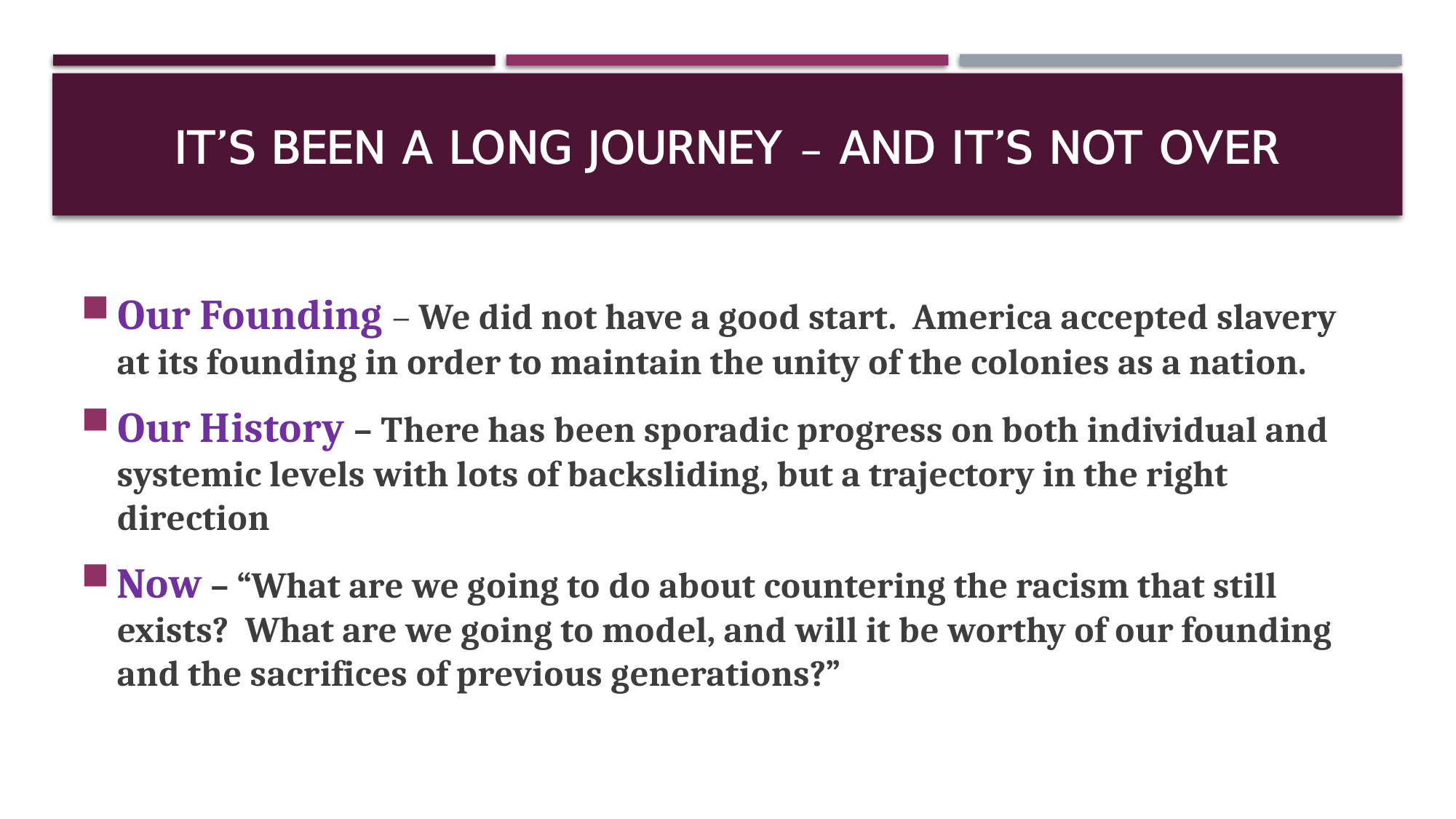

# It’s Been a Long Journey – And It’s Not Over
Our Founding – We did not have a good start.  America accepted slavery at its founding in order to maintain the unity of the colonies as a nation.
Our History – There has been sporadic progress on both individual and systemic levels with lots of backsliding, but a trajectory in the right direction
Now – “What are we going to do about countering the racism that still exists?  What are we going to model, and will it be worthy of our founding and the sacrifices of previous generations?”